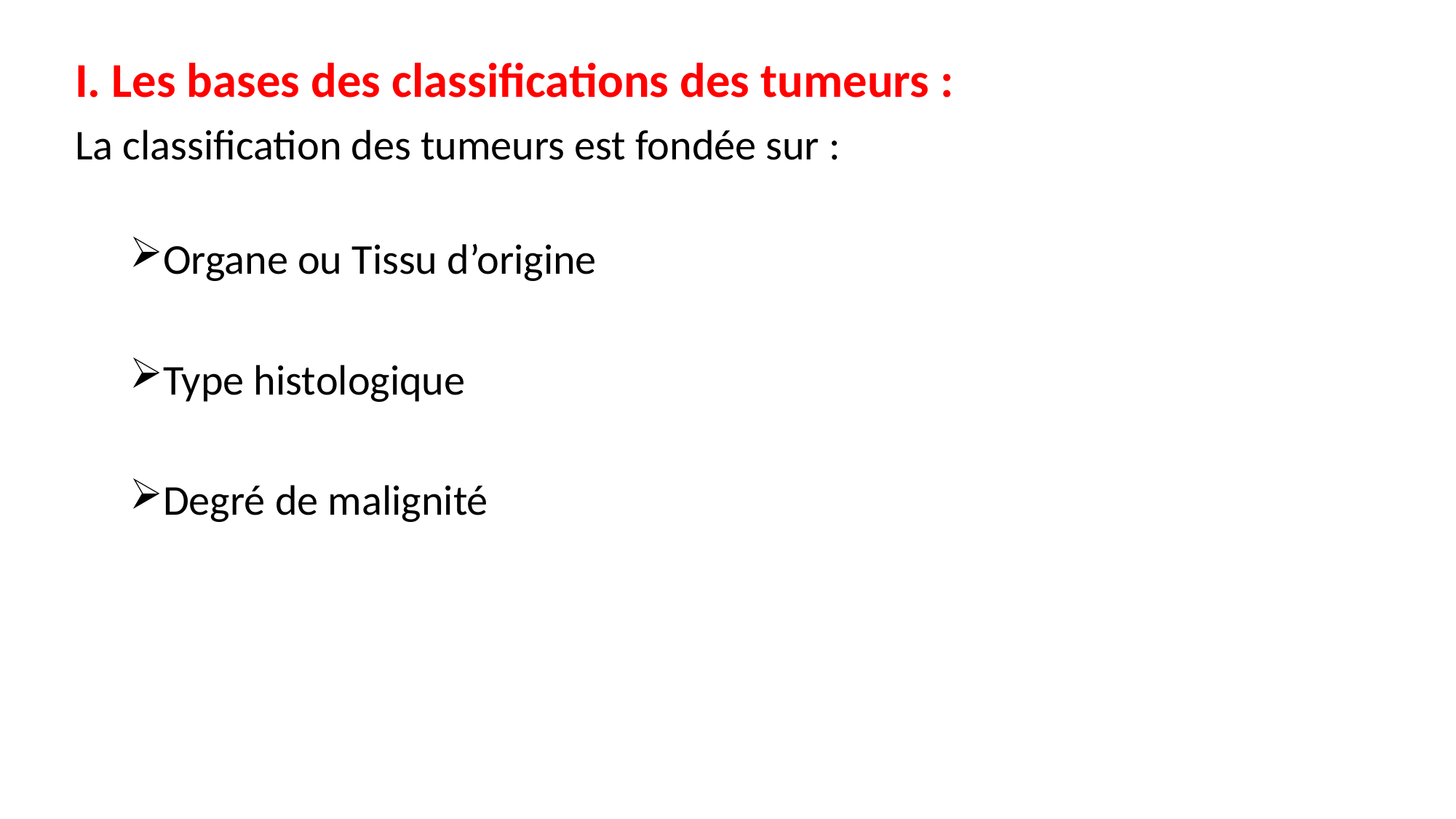

I. Les bases des classifications des tumeurs :
La classification des tumeurs est fondée sur :

Organe ou Tissu d’origine

Type histologique

Degré de malignité